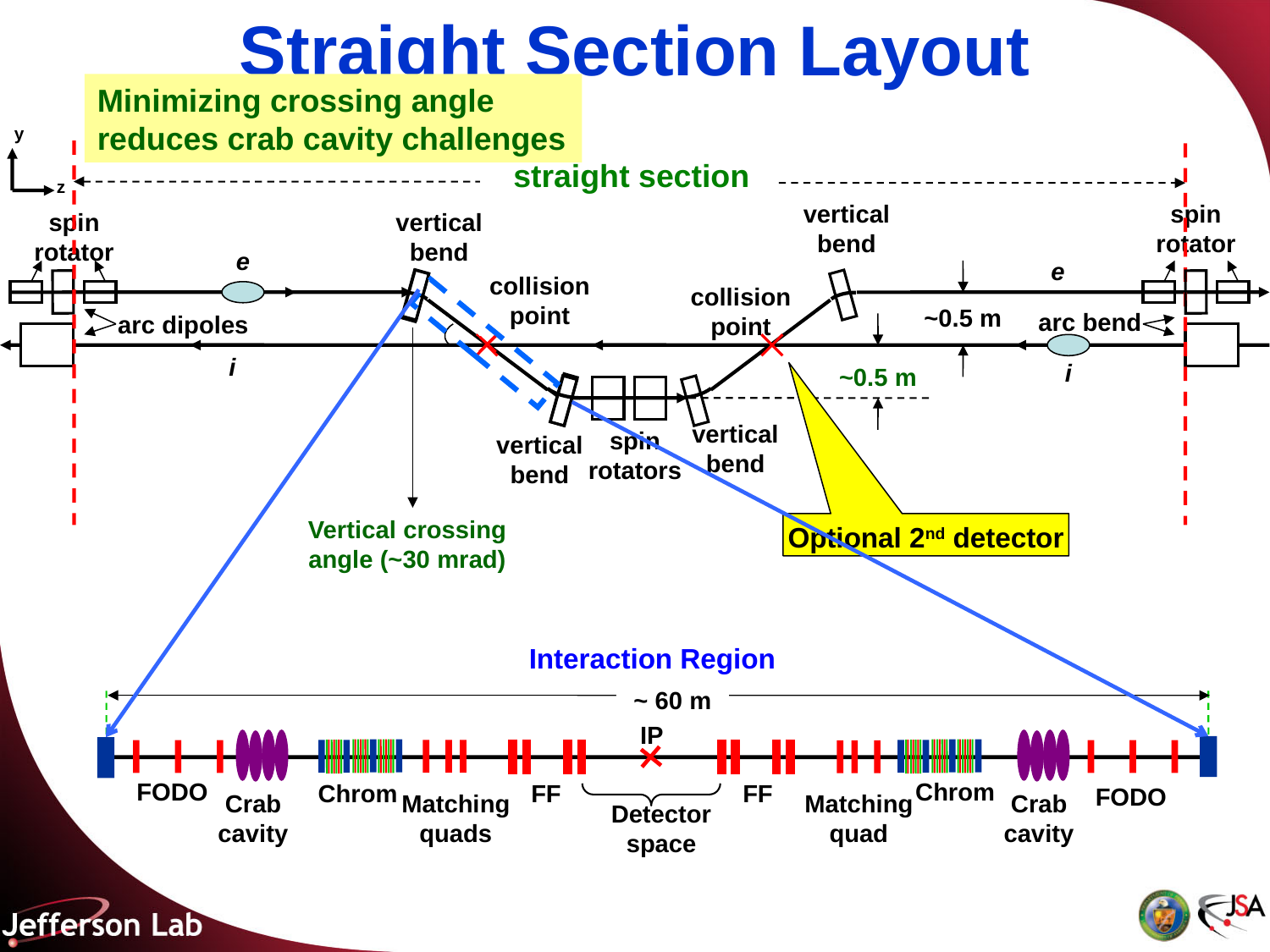

# Straight Section Layout
Minimizing crossing angle reduces crab cavity challenges
y

z

straight section

vertical bend
spin rotator
spin rotator
vertical bend
e
e

collision point

collision point

~0.5 m
arc bend
arc dipoles

i

i
~0.5 m

vertical bend
spin rotators
vertical bend
Vertical crossing angle (~30 mrad)
Optional 2nd detector

Interaction Region
~ 60 m

IP

FODO
Chrom
Chrom
FF
FF
FODO
Matching quads
Matching quad
Crab cavity
Crab cavity
Detector space